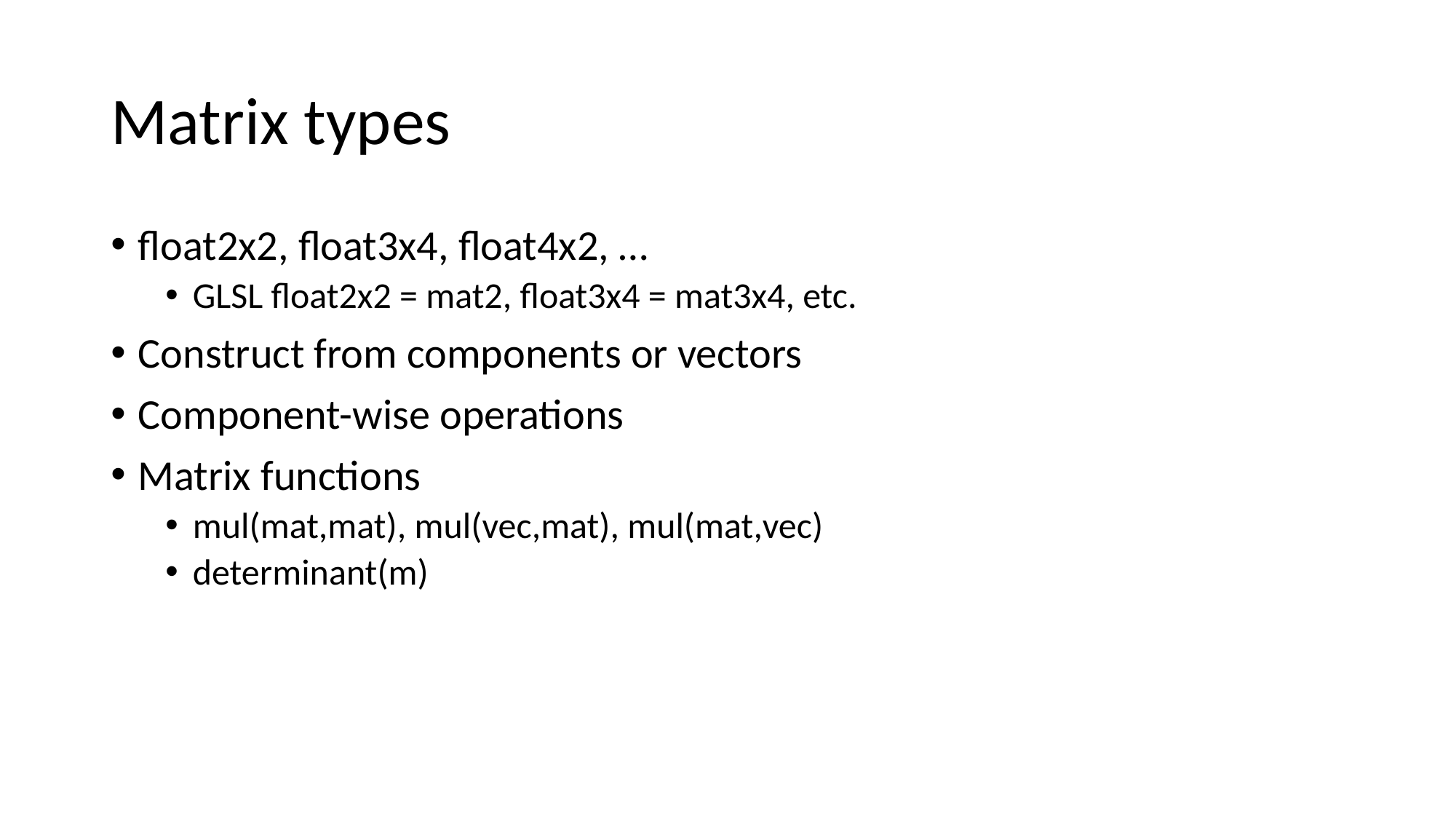

# Matrix types
float2x2, float3x4, float4x2, …
GLSL float2x2 = mat2, float3x4 = mat3x4, etc.
Construct from components or vectors
Component-wise operations
Matrix functions
mul(mat,mat), mul(vec,mat), mul(mat,vec)
determinant(m)